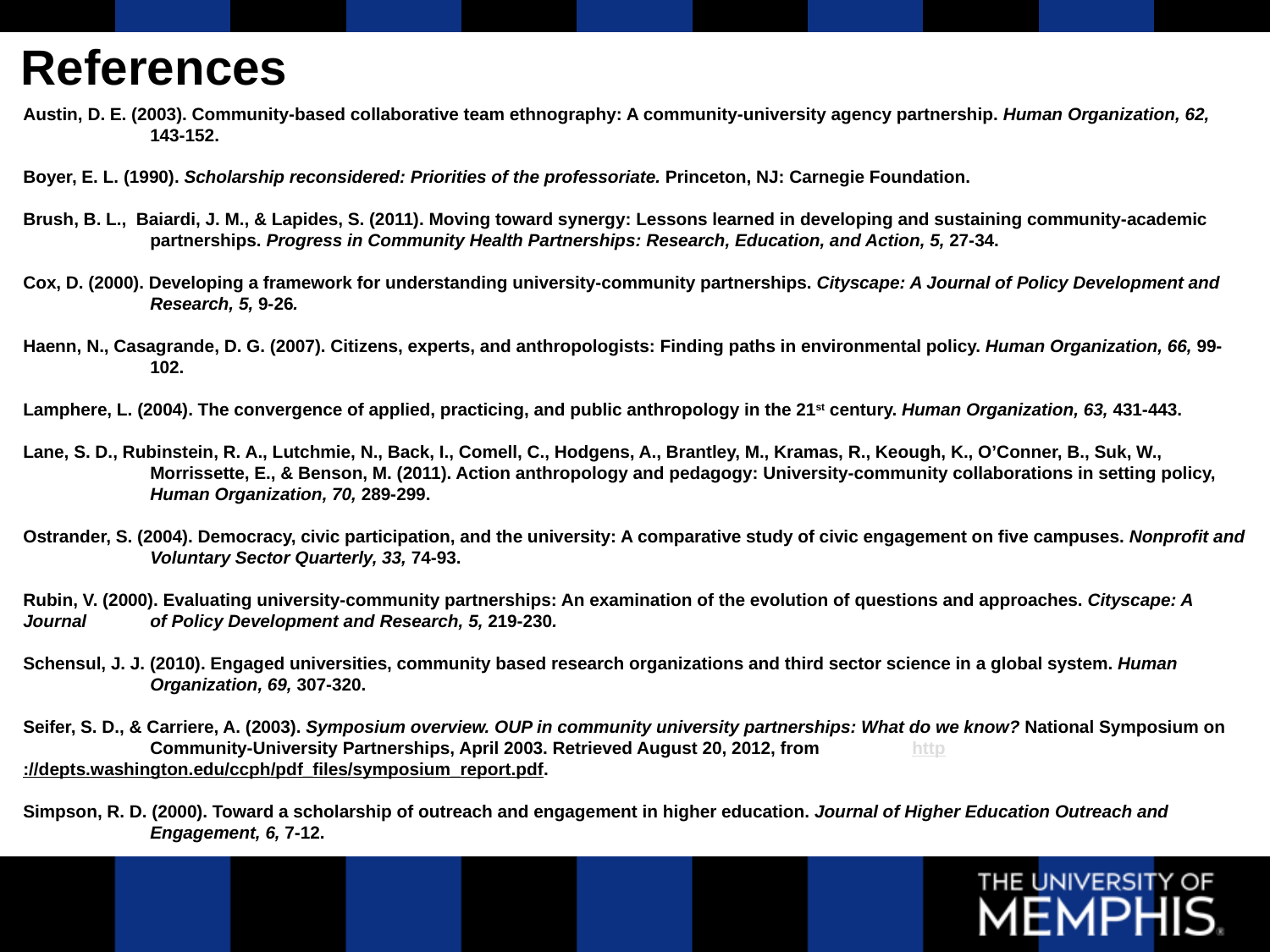

# References
Austin, D. E. (2003). Community-based collaborative team ethnography: A community-university agency partnership. Human Organization, 62, 	143-152.

Boyer, E. L. (1990). Scholarship reconsidered: Priorities of the professoriate. Princeton, NJ: Carnegie Foundation.

Brush, B. L.,  Baiardi, J. M., & Lapides, S. (2011). Moving toward synergy: Lessons learned in developing and sustaining community-academic 	partnerships. Progress in Community Health Partnerships: Research, Education, and Action, 5, 27-34.

Cox, D. (2000). Developing a framework for understanding university-community partnerships. Cityscape: A Journal of Policy Development and 	Research, 5, 9-26.

Haenn, N., Casagrande, D. G. (2007). Citizens, experts, and anthropologists: Finding paths in environmental policy. Human Organization, 66, 99-	102.

Lamphere, L. (2004). The convergence of applied, practicing, and public anthropology in the 21st century. Human Organization, 63, 431-443.

Lane, S. D., Rubinstein, R. A., Lutchmie, N., Back, I., Comell, C., Hodgens, A., Brantley, M., Kramas, R., Keough, K., O’Conner, B., Suk, W., 	Morrissette, E., & Benson, M. (2011). Action anthropology and pedagogy: University-community collaborations in setting policy, 	Human Organization, 70, 289-299.

Ostrander, S. (2004). Democracy, civic participation, and the university: A comparative study of civic engagement on five campuses. Nonprofit and 	Voluntary Sector Quarterly, 33, 74-93.

Rubin, V. (2000). Evaluating university-community partnerships: An examination of the evolution of questions and approaches. Cityscape: A Journal 	of Policy Development and Research, 5, 219-230.

Schensul, J. J. (2010). Engaged universities, community based research organizations and third sector science in a global system. Human 	Organization, 69, 307-320.

Seifer, S. D., & Carriere, A. (2003). Symposium overview. OUP in community university partnerships: What do we know? National Symposium on 	Community-University Partnerships, April 2003. Retrieved August 20, 2012, from 	http://depts.washington.edu/ccph/pdf_files/symposium_report.pdf.

Simpson, R. D. (2000). Toward a scholarship of outreach and engagement in higher education. Journal of Higher Education Outreach and 	Engagement, 6, 7-12.